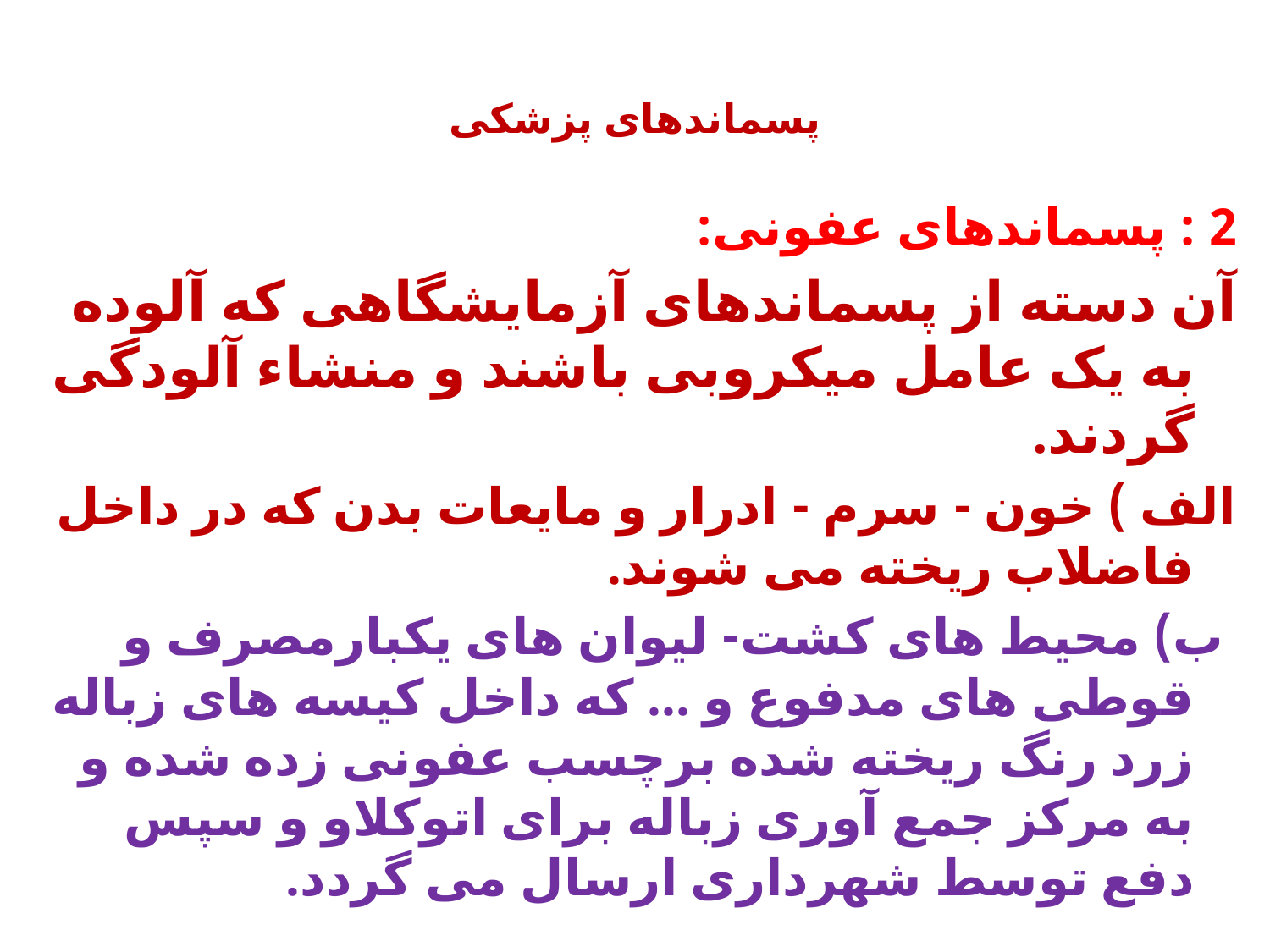

# پسماندهای پزشکی
2 : پسماندهای عفونی:
آن دسته از پسماندهای آزمایشگاهی که آلوده به یک عامل میکروبی باشند و منشاء آلودگی گردند.
الف ) خون - سرم - ادرار و مایعات بدن که در داخل فاضلاب ریخته می شوند.
 ب) محیط های کشت- لیوان های یکبارمصرف و قوطی های مدفوع و ... که داخل کیسه های زباله زرد رنگ ریخته شده برچسب عفونی زده شده و به مرکز جمع آوری زباله برای اتوکلاو و سپس دفع توسط شهرداری ارسال می گردد.